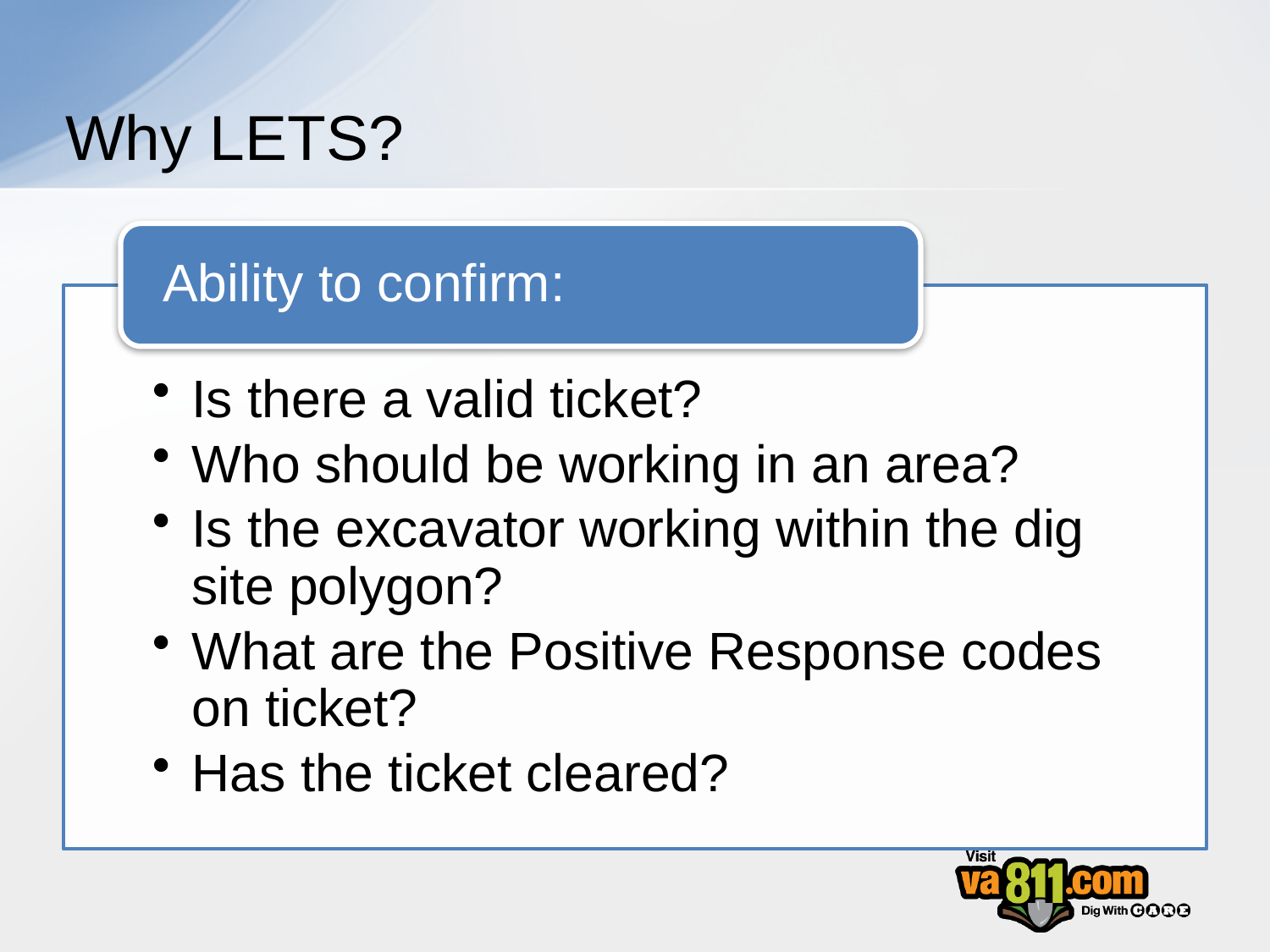

# Why LETS?
Is there a valid ticket?
Who should be working in an area?
Is the excavator working within the dig site polygon?
What are the Positive Response codes on ticket?
Has the ticket cleared?
Ability to confirm: